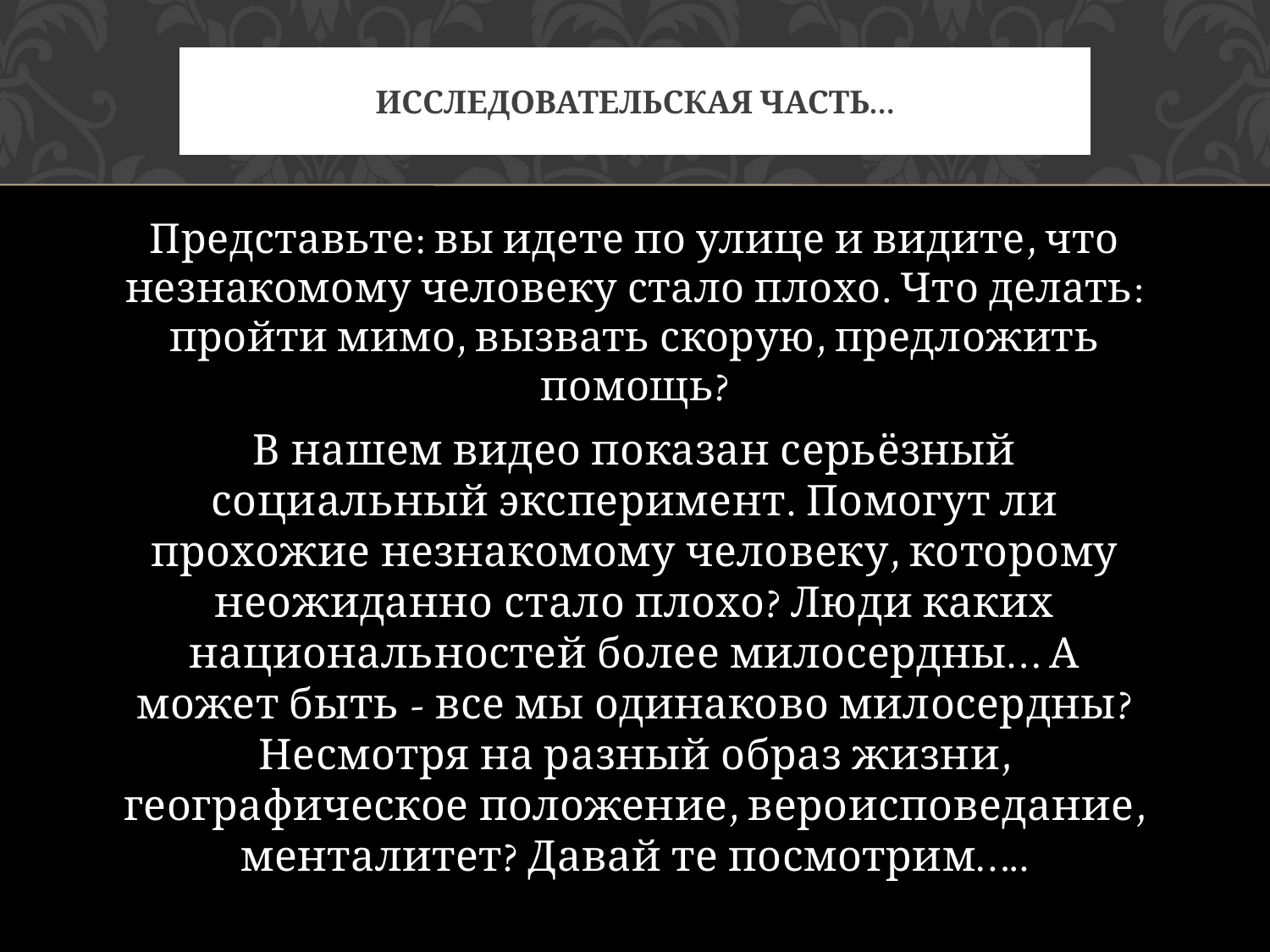

# Исследовательская часть…
Представьте: вы идете по улице и видите, что незнакомому человеку стало плохо. Что делать: пройти мимо, вызвать скорую, предложить помощь?
В нашем видео показан серьёзный социальный эксперимент. Помогут ли прохожие незнакомому человеку, которому неожиданно стало плохо? Люди каких национальностей более милосердны… А может быть - все мы одинаково милосердны? Несмотря на разный образ жизни, географическое положение, вероисповедание, менталитет? Давай те посмотрим…..